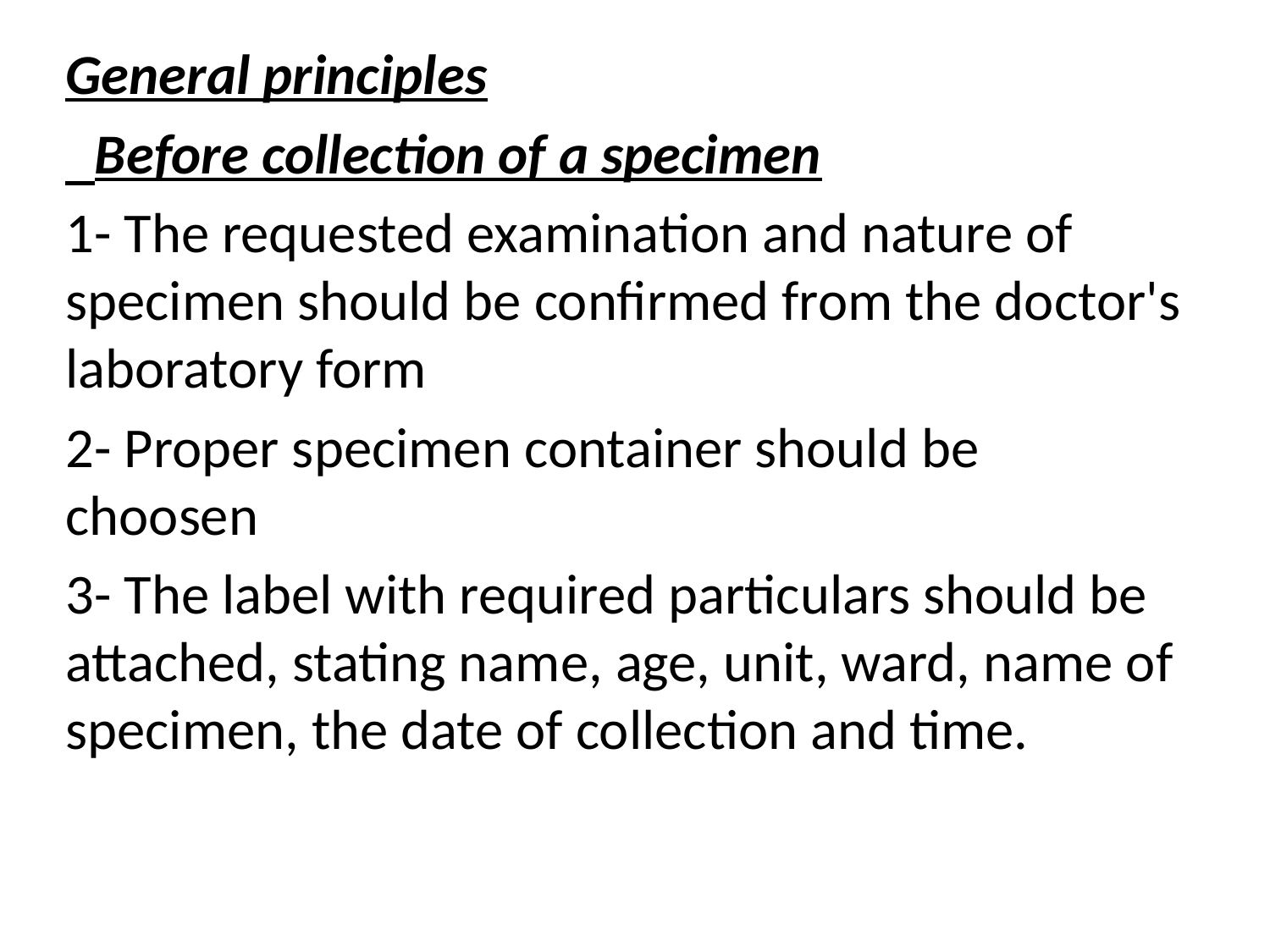

General principles
Before collection of a specimen
1- The requested examination and nature of specimen should be confirmed from the doctor's laboratory form
2- Proper specimen container should be choosen
3- The label with required particulars should be attached, stating name, age, unit, ward, name of specimen, the date of collection and time.